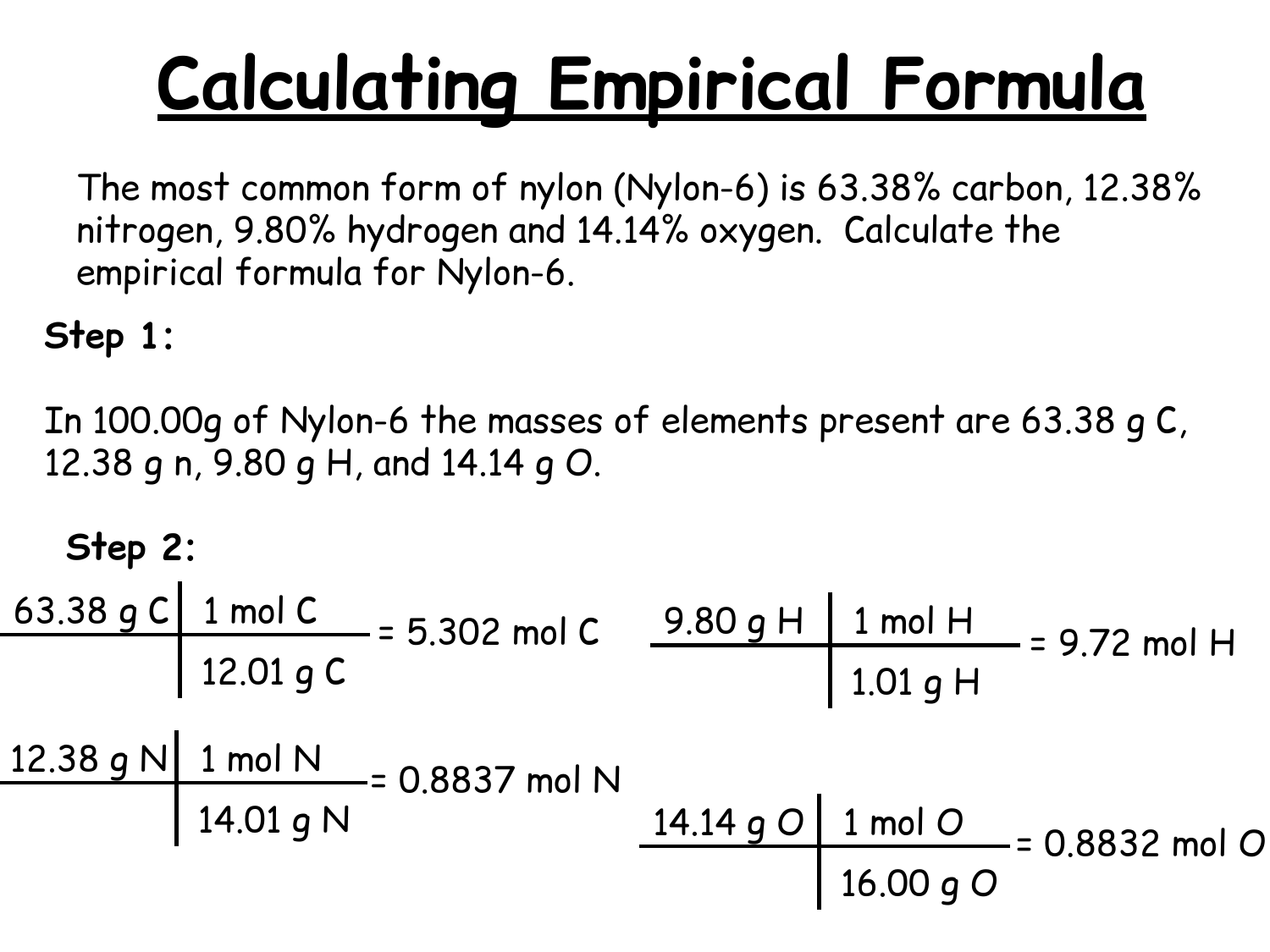

Calculating Empirical Formula
The most common form of nylon (Nylon-6) is 63.38% carbon, 12.38% nitrogen, 9.80% hydrogen and 14.14% oxygen.  Calculate the empirical formula for Nylon-6.
Step 1:

In 100.00g of Nylon-6 the masses of elements present are 63.38 g C, 12.38 g n, 9.80 g H, and 14.14 g O.
Step 2:
63.38 g C
1 mol C
9.80 g H
1 mol H
= 5.302 mol C
= 9.72 mol H
12.01 g C
1.01 g H
12.38 g N
1 mol N
= 0.8837 mol N
14.01 g N
14.14 g O
1 mol O
= 0.8832 mol O
16.00 g O